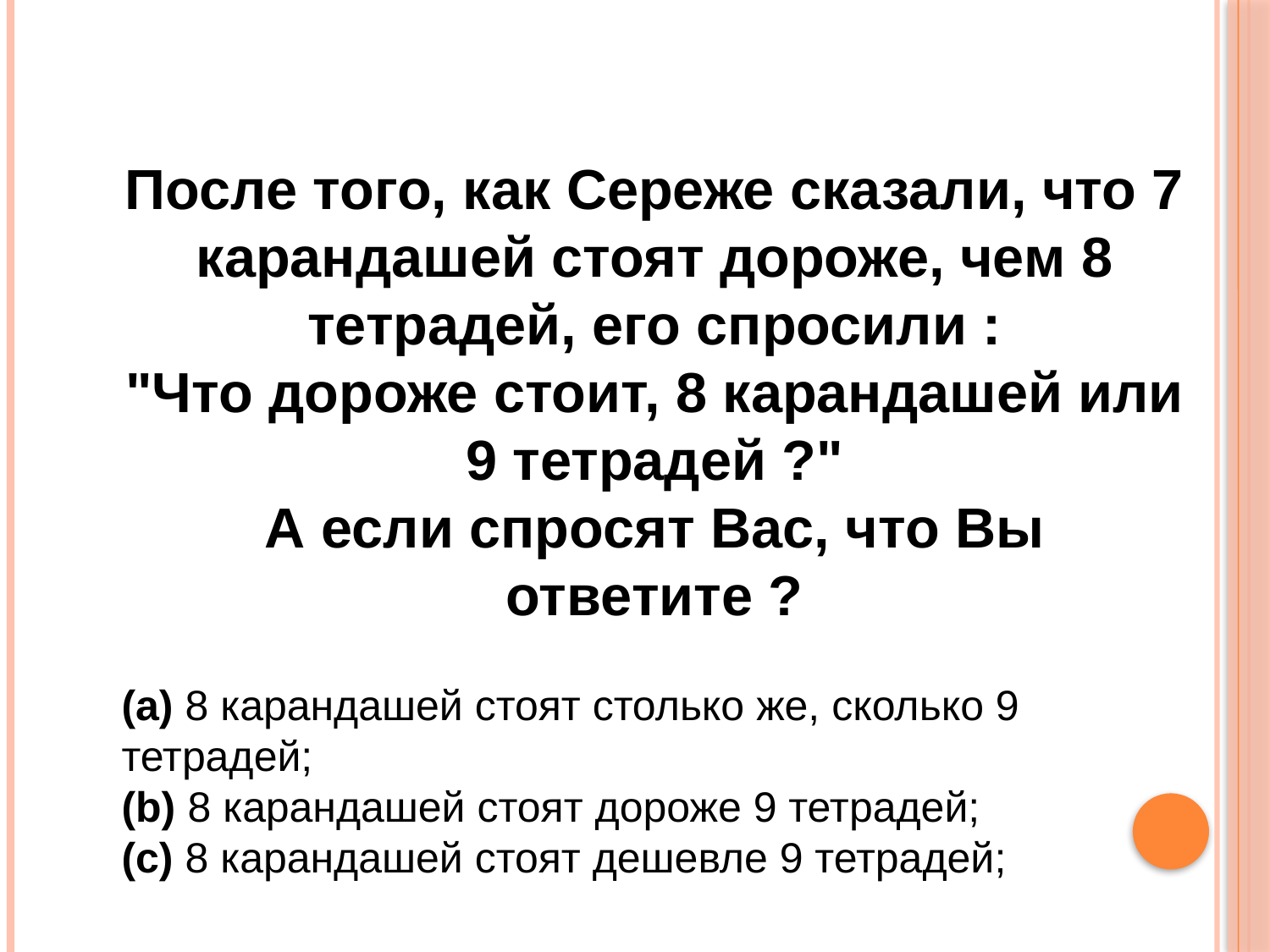

После того, как Сереже сказали, что 7 карандашей стоят дороже, чем 8 тетрадей, его спросили :
"Что дороже стоит, 8 карандашей или 9 тетрадей ?"
А если спросят Вас, что Вы ответите ?
(a) 8 карандашей стоят столько же, сколько 9 тетрадей;
(b) 8 карандашей стоят дороже 9 тетрадей;  
(c) 8 карандашей стоят дешевле 9 тетрадей;